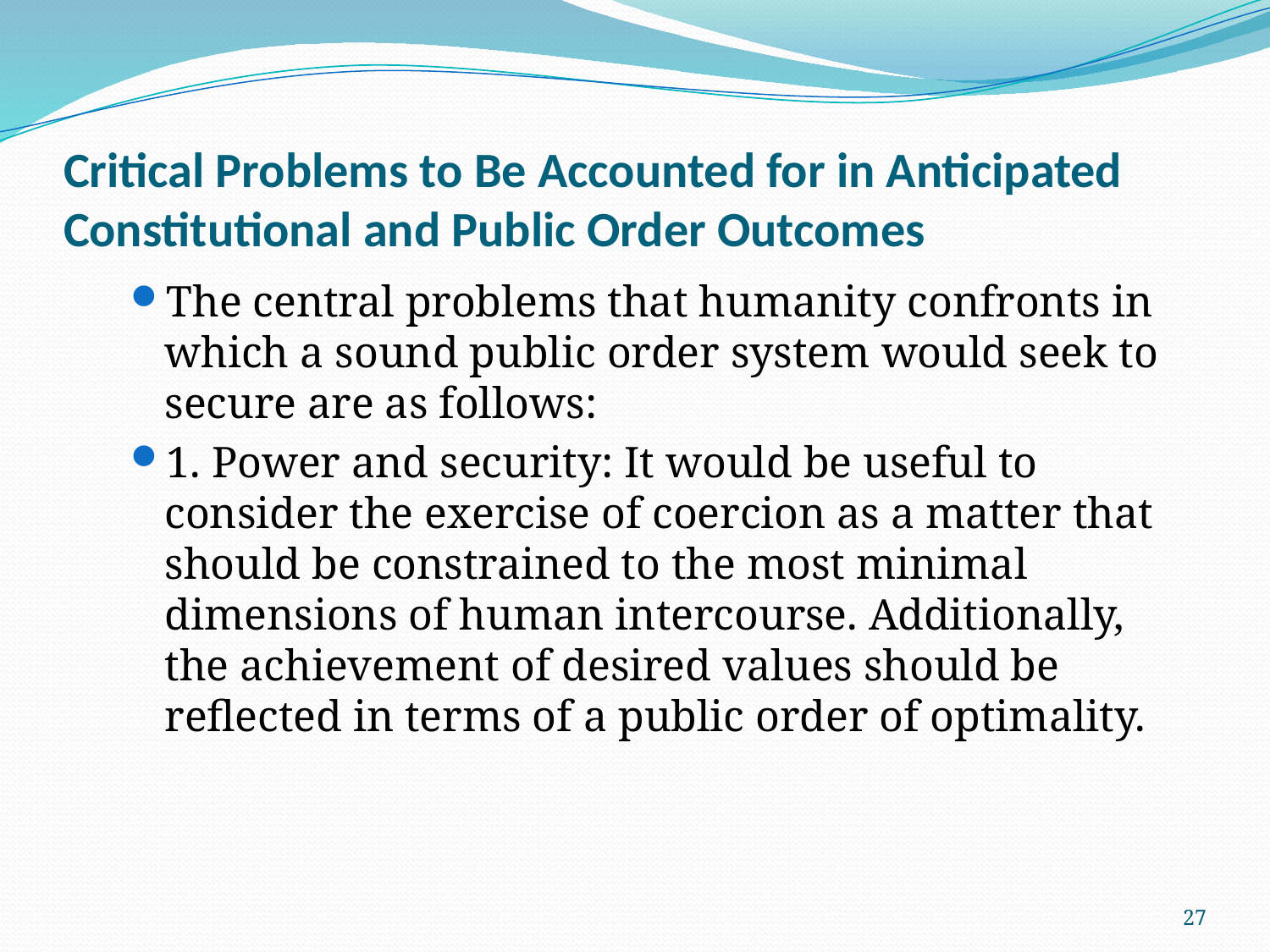

# Critical Problems to Be Accounted for in Anticipated Constitutional and Public Order Outcomes
The central problems that humanity confronts in which a sound public order system would seek to secure are as follows:
1. Power and security: It would be useful to consider the exercise of coercion as a matter that should be constrained to the most minimal dimensions of human intercourse. Additionally, the achievement of desired values should be reflected in terms of a public order of optimality.
27